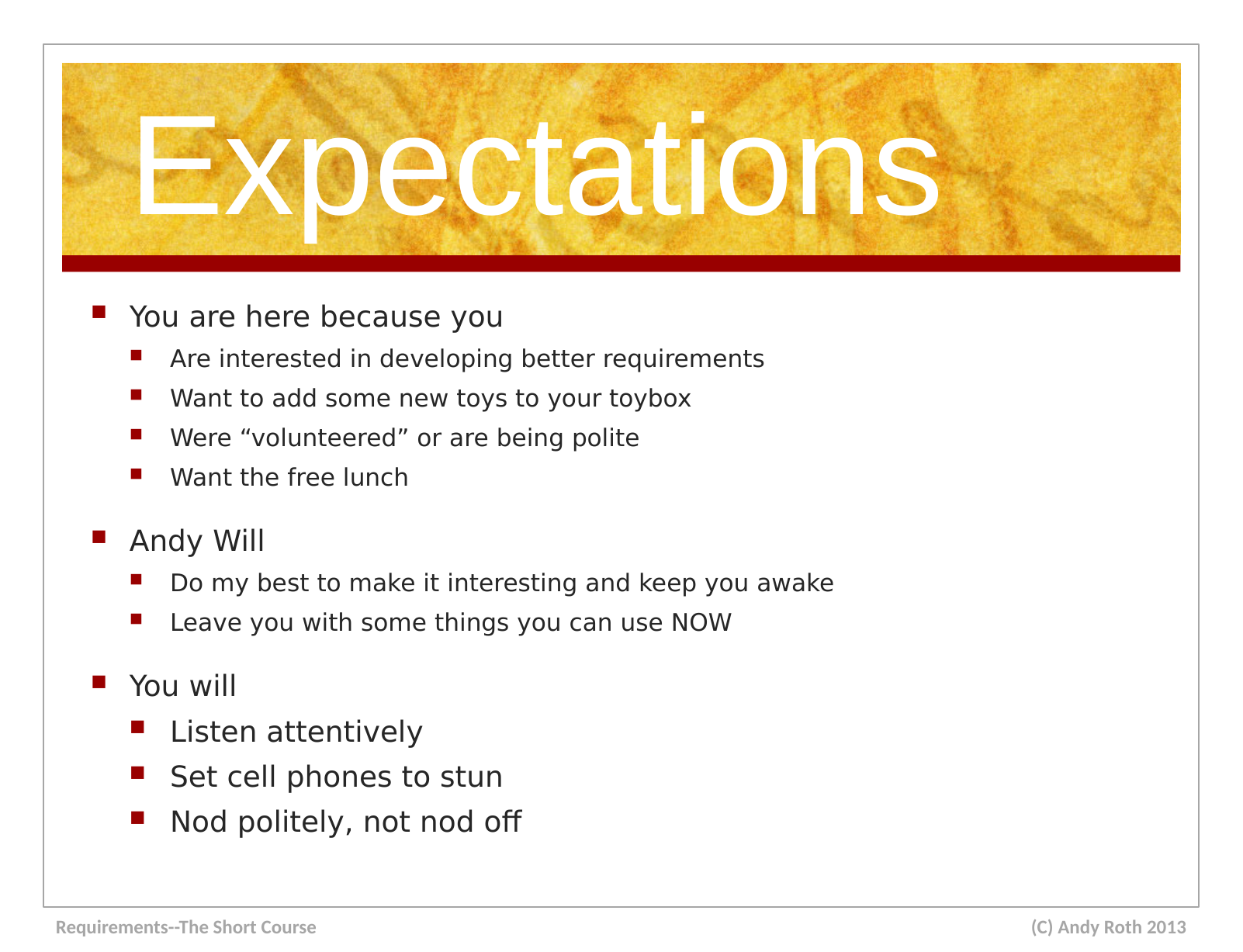

# Expectations
You are here because you
Are interested in developing better requirements
Want to add some new toys to your toybox
Were “volunteered” or are being polite
Want the free lunch
Andy Will
Do my best to make it interesting and keep you awake
Leave you with some things you can use NOW
You will
Listen attentively
Set cell phones to stun
Nod politely, not nod off
Requirements--The Short Course
(C) Andy Roth 2013